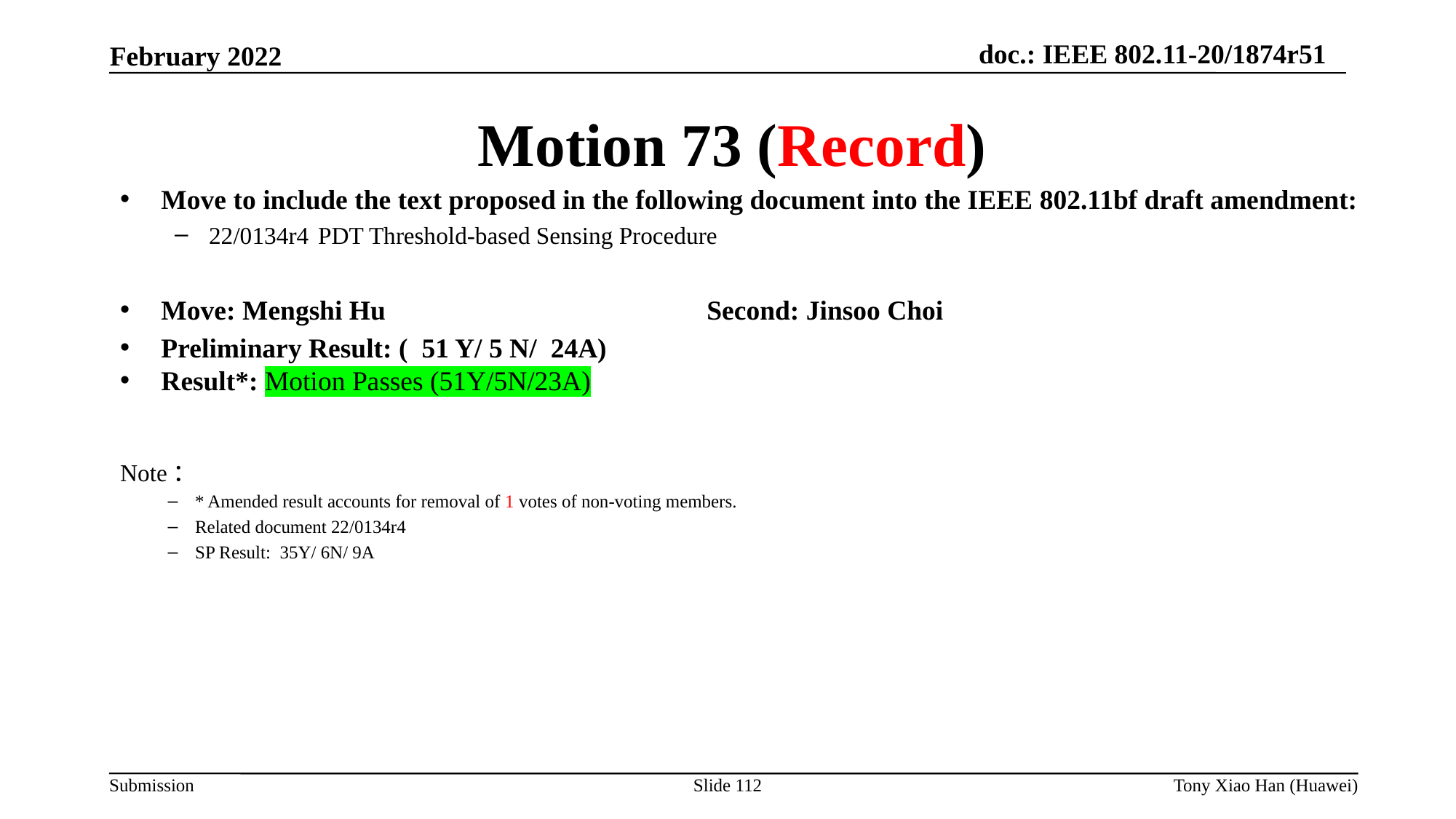

Motion 73 (Record)

Move to include the text proposed in the following document into the IEEE 802.11bf draft amendment:
22/0134r4	PDT Threshold-based Sensing Procedure

Move: Mengshi Hu			Second: Jinsoo Choi
Preliminary Result: (  51 Y/ 5 N/  24A)
Result*: Motion Passes (51Y/5N/23A)

Note：
* Amended result accounts for removal of 1 votes of non-voting members.
Related document 22/0134r4
SP Result:  35Y/ 6N/ 9A